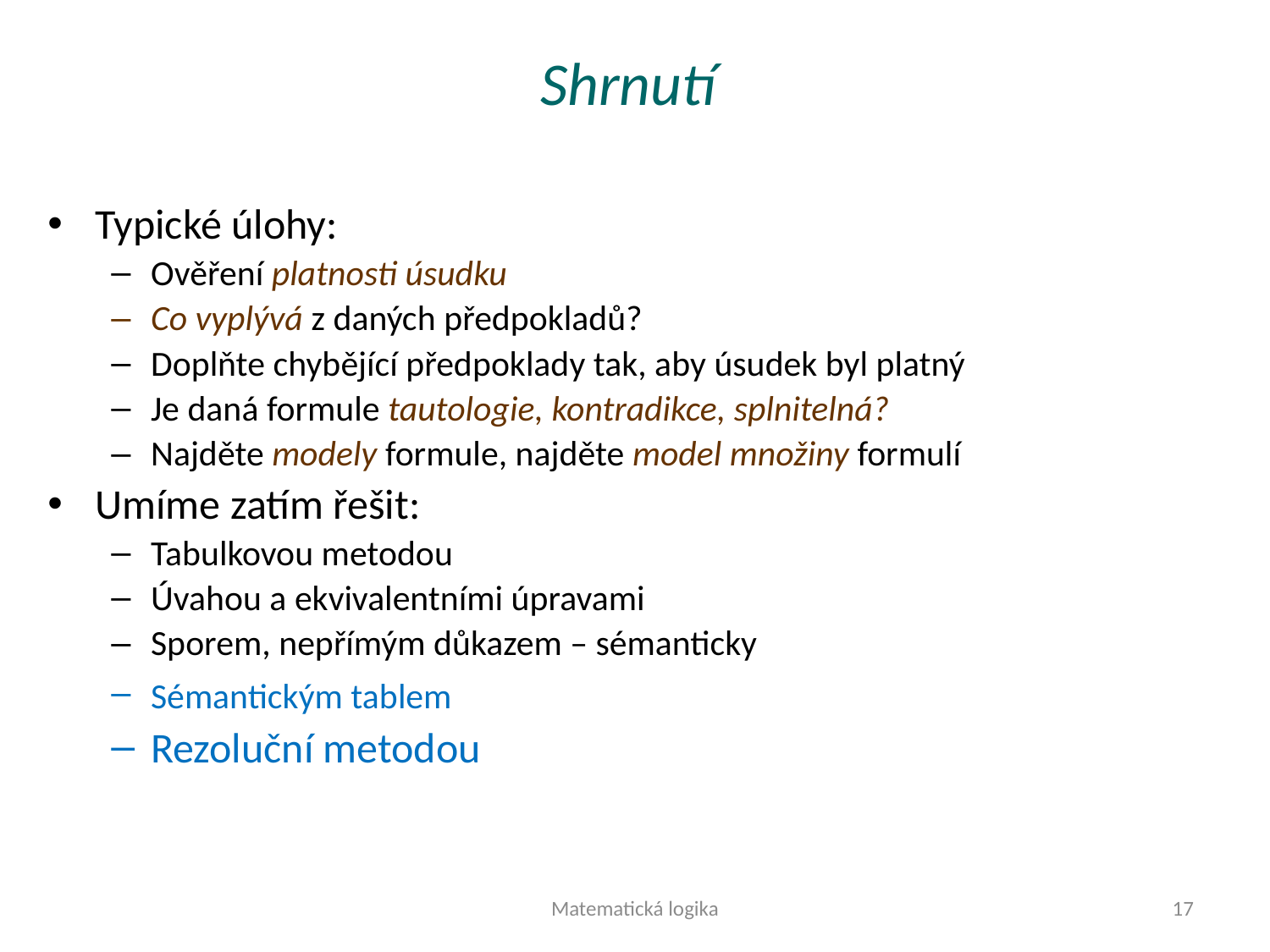

# Shrnutí
Typické úlohy:
Ověření platnosti úsudku
Co vyplývá z daných předpokladů?
Doplňte chybějící předpoklady tak, aby úsudek byl platný
Je daná formule tautologie, kontradikce, splnitelná?
Najděte modely formule, najděte model množiny formulí
Umíme zatím řešit:
Tabulkovou metodou
Úvahou a ekvivalentními úpravami
Sporem, nepřímým důkazem – sémanticky
Sémantickým tablem
Rezoluční metodou
Matematická logika
17